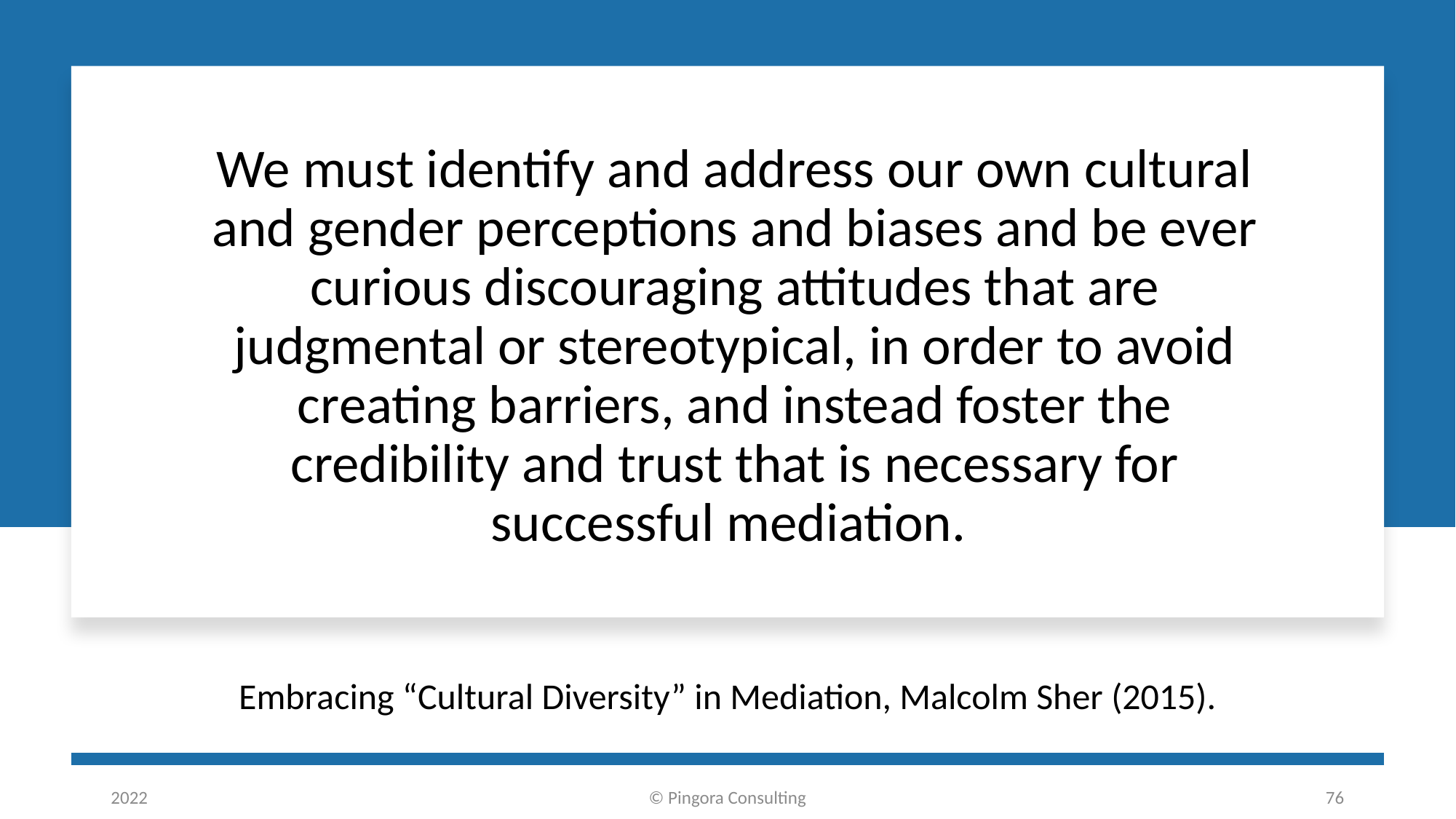

# We must identify and address our own cultural and gender perceptions and biases and be ever curious discouraging attitudes that are judgmental or stereotypical, in order to avoid creating barriers, and instead foster the credibility and trust that is necessary for successful mediation.
Embracing “Cultural Diversity” in Mediation, Malcolm Sher (2015).
2022
© Pingora Consulting
76